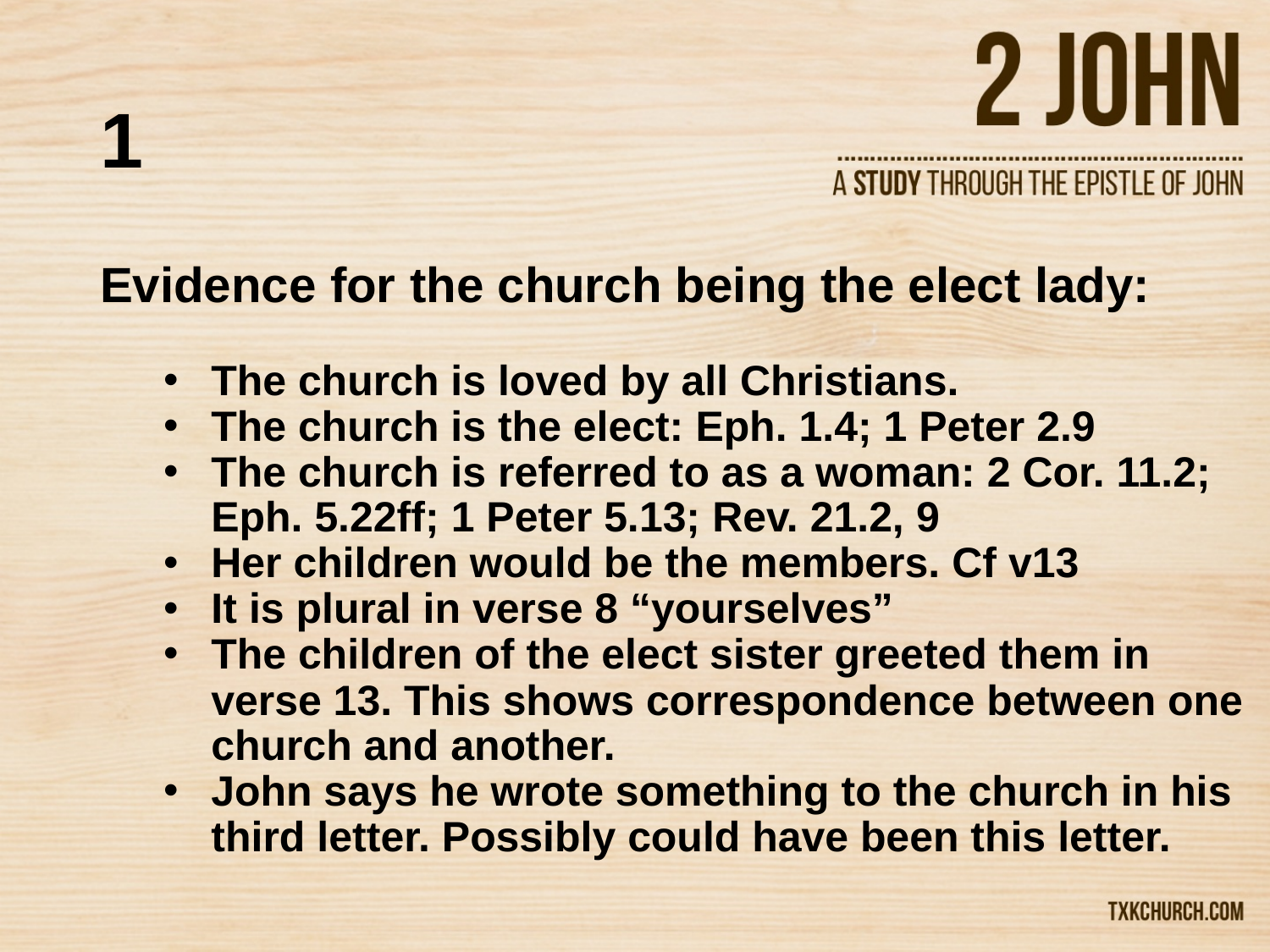

# 1
Evidence for the church being the elect lady:

The church is loved by all Christians.
The church is the elect: Eph. 1.4; 1 Peter 2.9
The church is referred to as a woman: 2 Cor. 11.2; Eph. 5.22ff; 1 Peter 5.13; Rev. 21.2, 9
Her children would be the members. Cf v13
It is plural in verse 8 “yourselves”
The children of the elect sister greeted them in verse 13. This shows correspondence between one church and another.
John says he wrote something to the church in his third letter. Possibly could have been this letter.